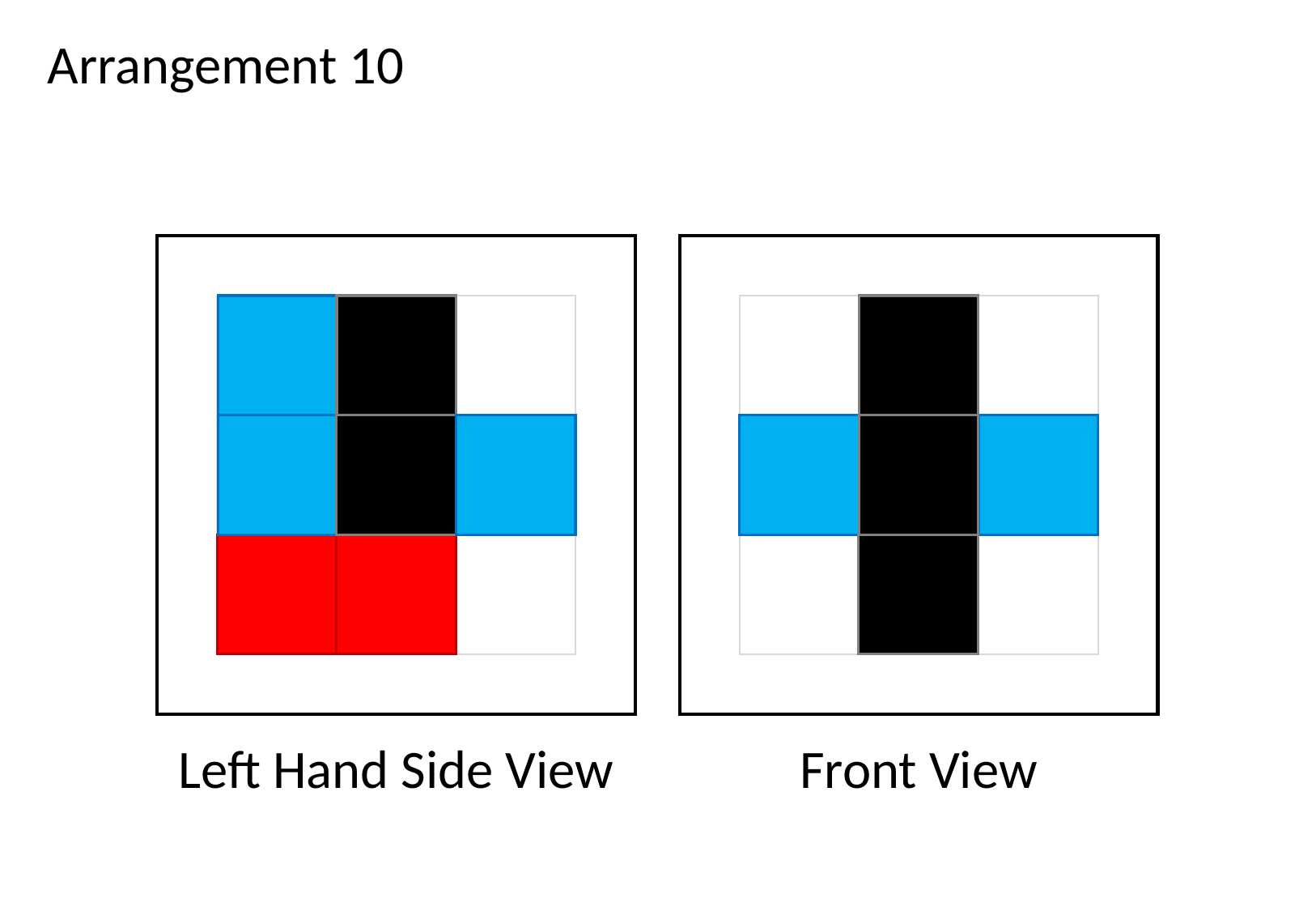

# Arrangement 10

Left Hand Side View
Front View